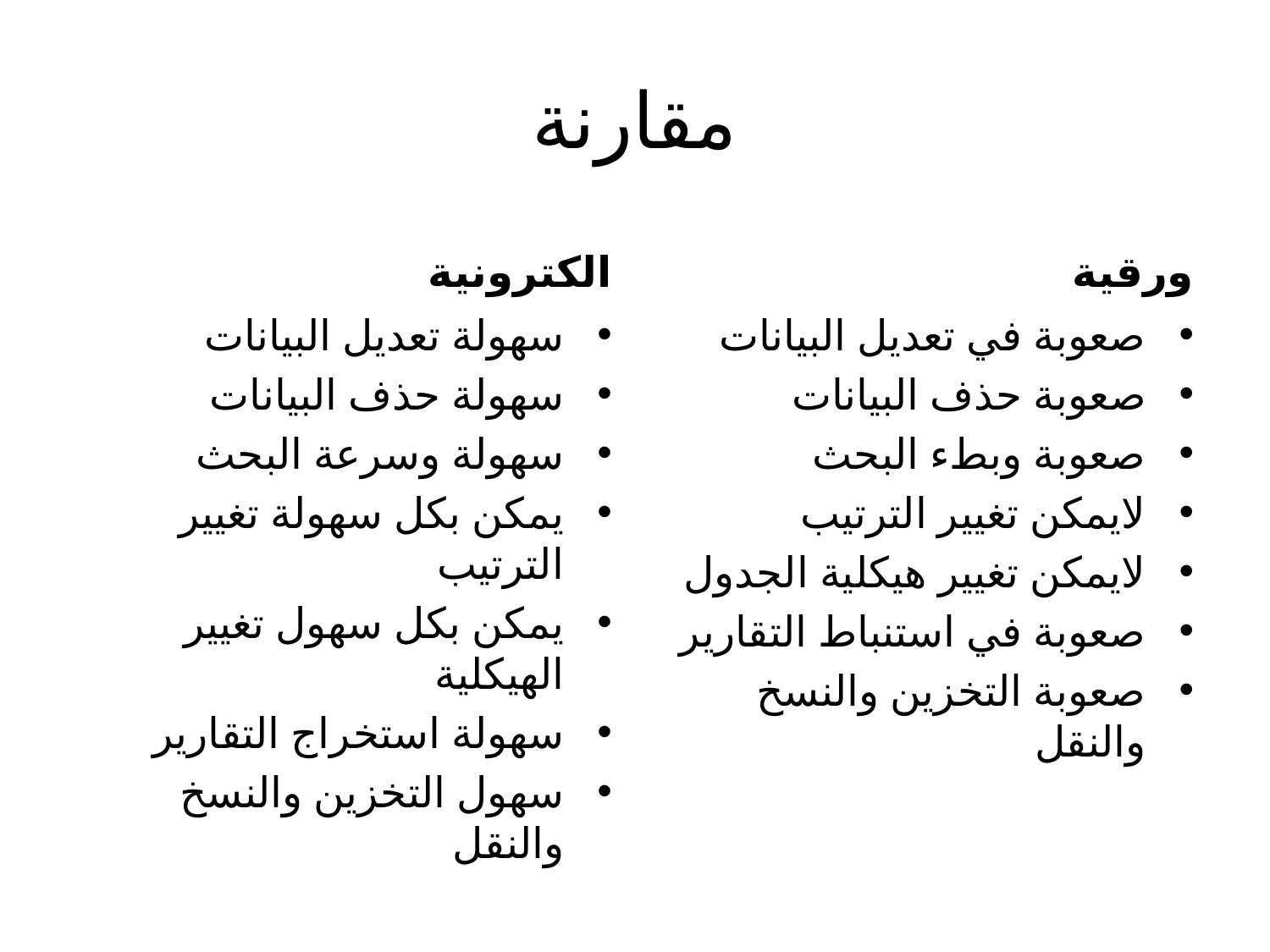

# مقارنة
الكترونية
ورقية
سهولة تعديل البيانات
سهولة حذف البيانات
سهولة وسرعة البحث
يمكن بكل سهولة تغيير الترتيب
يمكن بكل سهول تغيير الهيكلية
سهولة استخراج التقارير
سهول التخزين والنسخ والنقل
صعوبة في تعديل البيانات
صعوبة حذف البيانات
صعوبة وبطء البحث
لايمكن تغيير الترتيب
لايمكن تغيير هيكلية الجدول
صعوبة في استنباط التقارير
صعوبة التخزين والنسخ والنقل